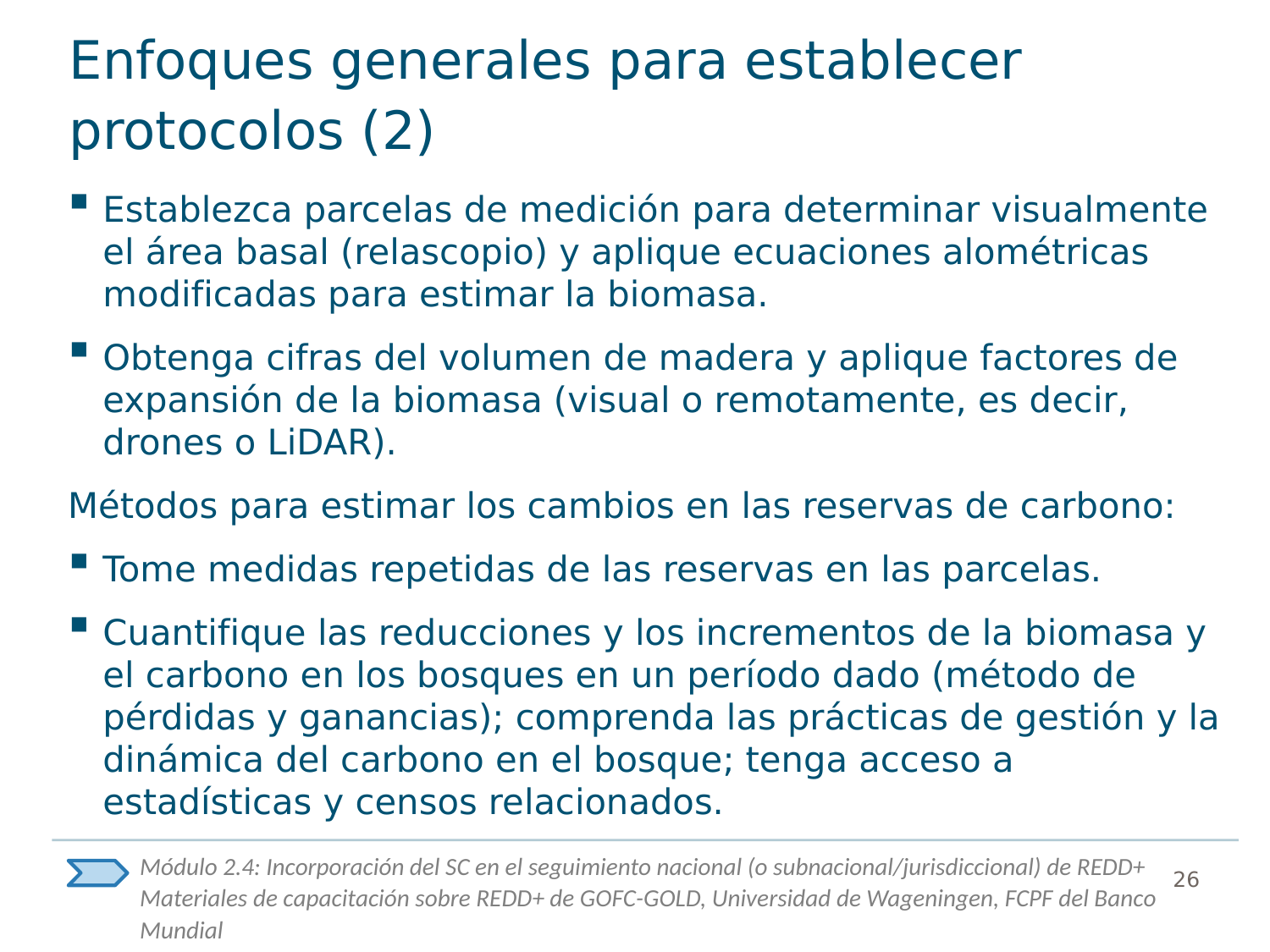

# Enfoques generales para establecer protocolos (2)
Establezca parcelas de medición para determinar visualmente el área basal (relascopio) y aplique ecuaciones alométricas modificadas para estimar la biomasa.
Obtenga cifras del volumen de madera y aplique factores de expansión de la biomasa (visual o remotamente, es decir, drones o LiDAR).
Métodos para estimar los cambios en las reservas de carbono:
Tome medidas repetidas de las reservas en las parcelas.
Cuantifique las reducciones y los incrementos de la biomasa y el carbono en los bosques en un período dado (método de pérdidas y ganancias); comprenda las prácticas de gestión y la dinámica del carbono en el bosque; tenga acceso a estadísticas y censos relacionados.